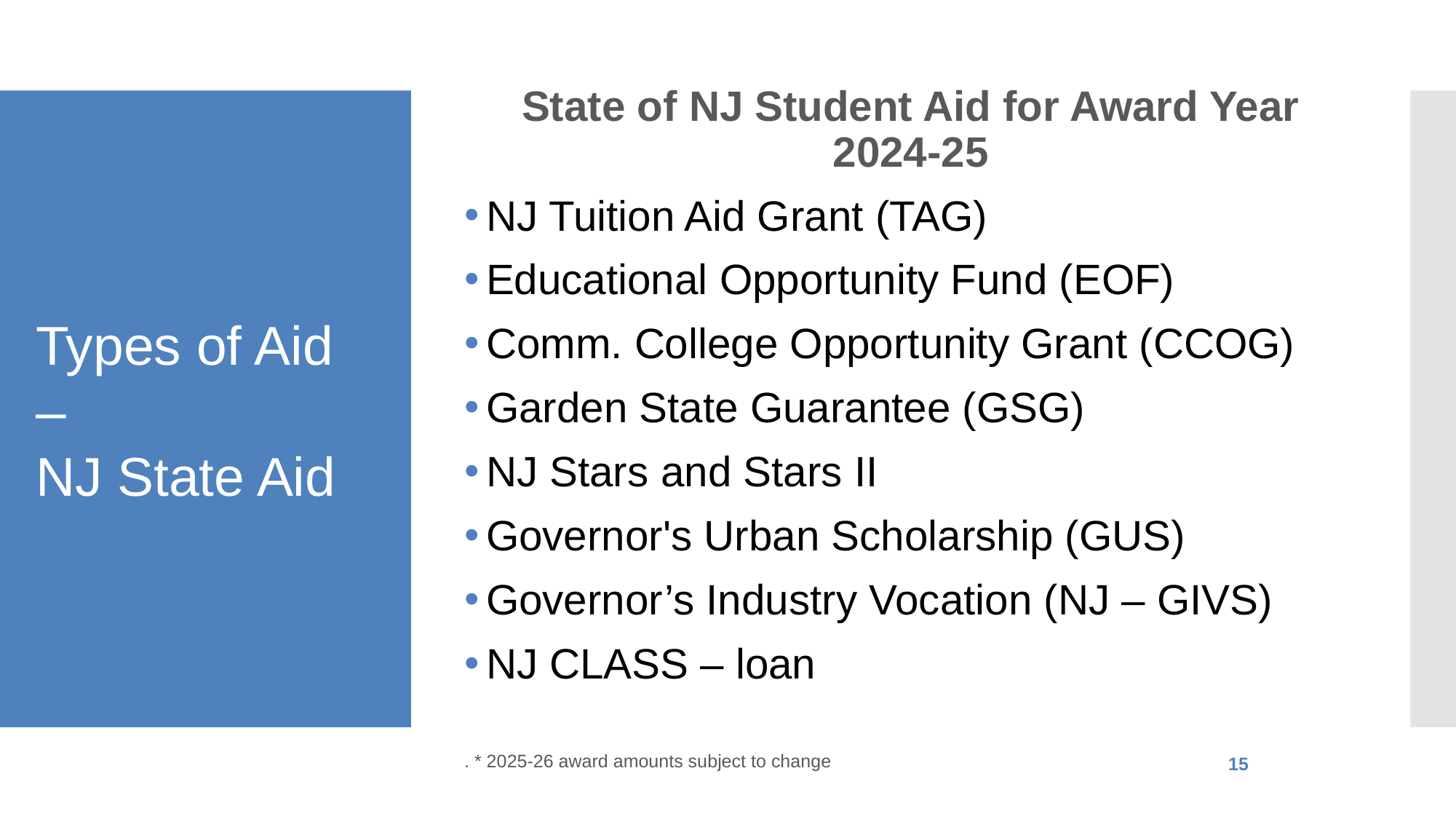

# Types of Aid – NJ State Aid
State of NJ Student Aid for Award Year 2024-25
NJ Tuition Aid Grant (TAG)
Educational Opportunity Fund (EOF)
Comm. College Opportunity Grant (CCOG)
Garden State Guarantee (GSG)
NJ Stars and Stars II
Governor's Urban Scholarship (GUS)
Governor’s Industry Vocation (NJ – GIVS)
NJ CLASS – loan

. * 2025-26 award amounts subject to change

15
Higher Education Student Assistance Authority